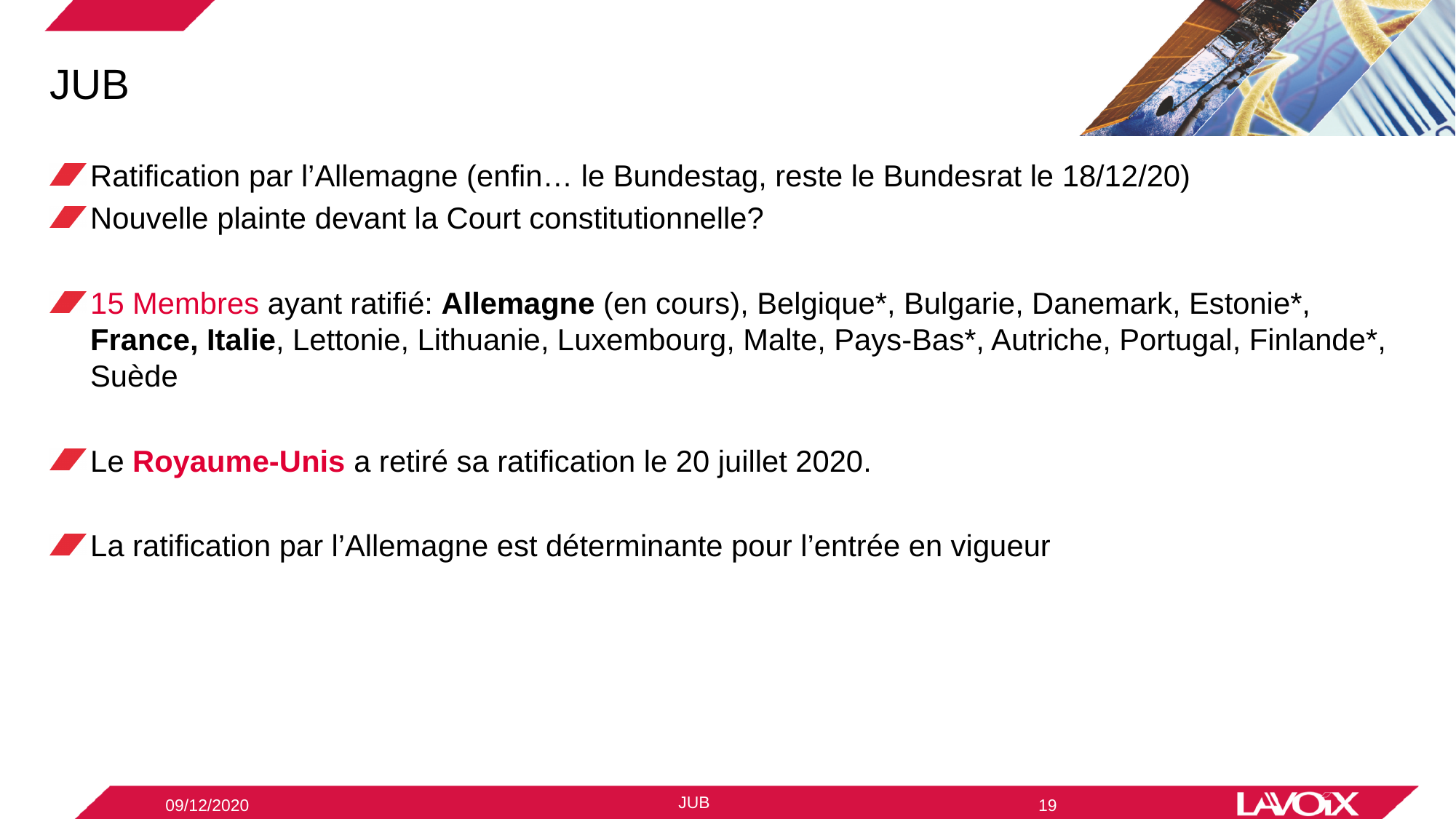

# JUB
Ratification par l’Allemagne (enfin… le Bundestag, reste le Bundesrat le 18/12/20)
Nouvelle plainte devant la Court constitutionnelle?

15 Membres ayant ratifié: Allemagne (en cours), Belgique*, Bulgarie, Danemark, Estonie*, France, Italie, Lettonie, Lithuanie, Luxembourg, Malte, Pays-Bas*, Autriche, Portugal, Finlande*, Suède

Le Royaume-Unis a retiré sa ratification le 20 juillet 2020.

La ratification par l’Allemagne est déterminante pour l’entrée en vigueur
JUB
09/12/2020
19